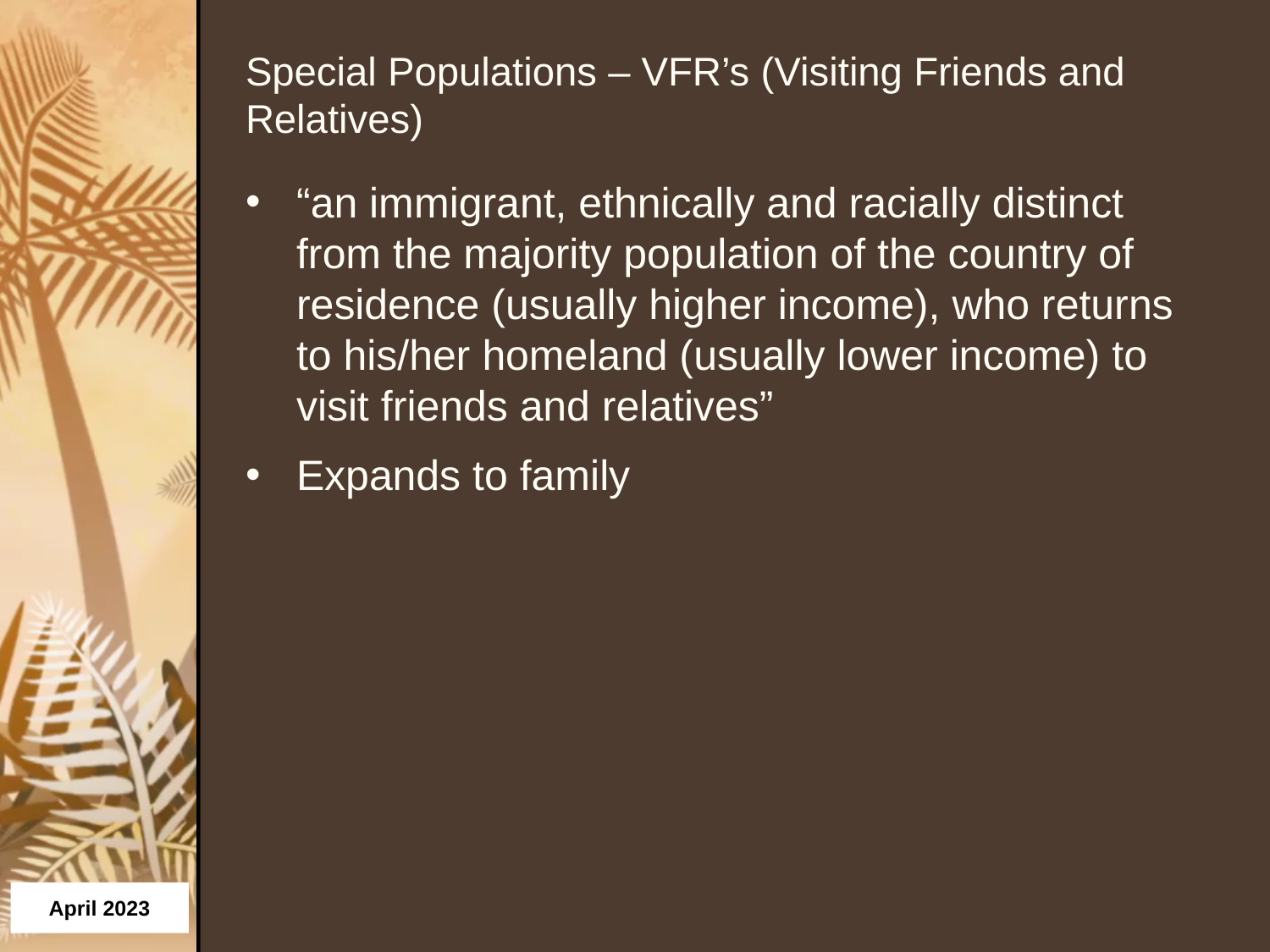

# Special Populations – VFR’s (Visiting Friends and Relatives)
“an immigrant, ethnically and racially distinct from the majority population of the country of residence (usually higher income), who returns to his/her homeland (usually lower income) to visit friends and relatives”
Expands to family
April 2023